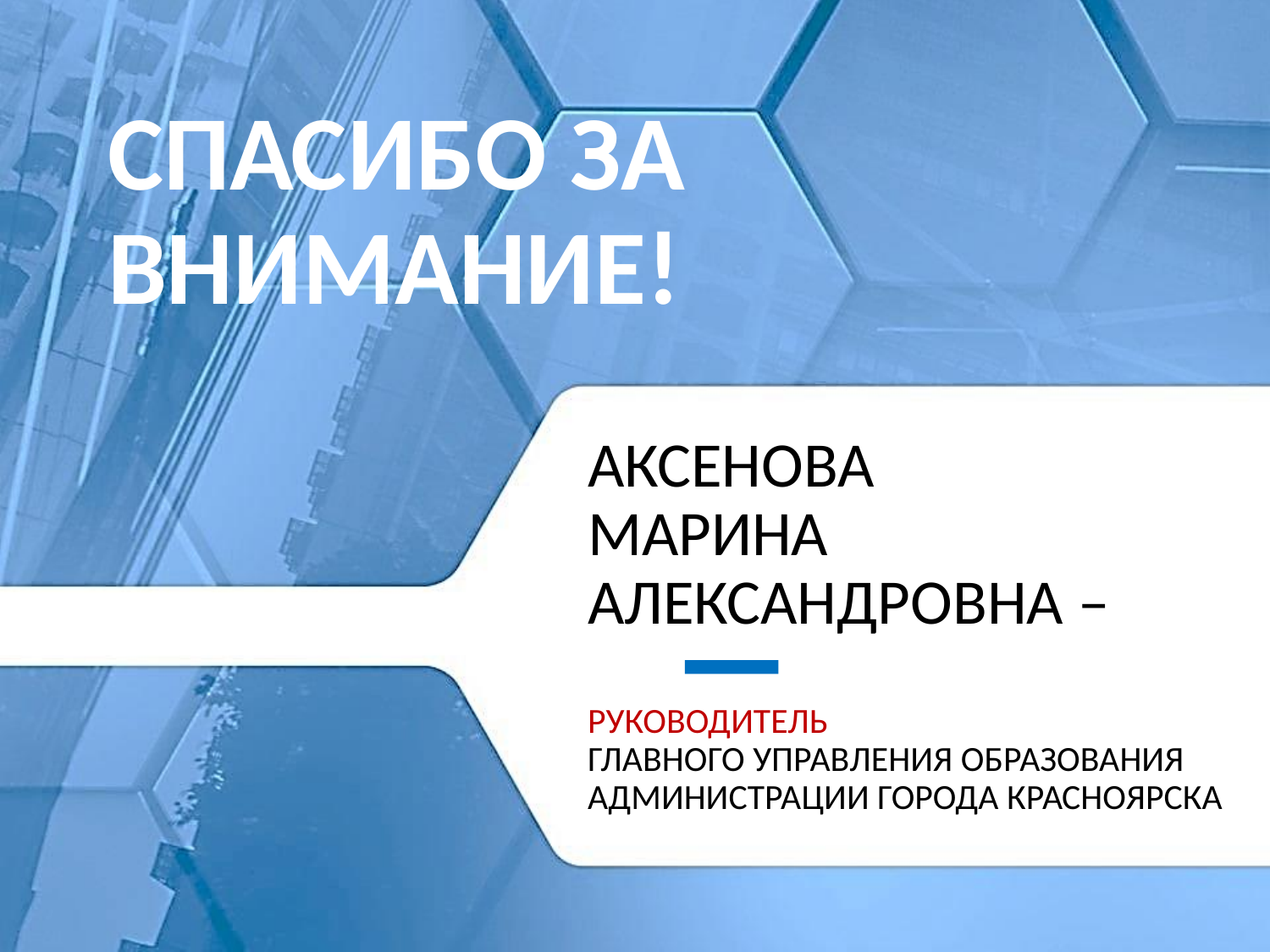

# Спасибо за внимание!
АКСЕНОВА
МАРИНА АЛЕКСАНДРОВНА –

Руководитель
главного управления образования администрации города Красноярска